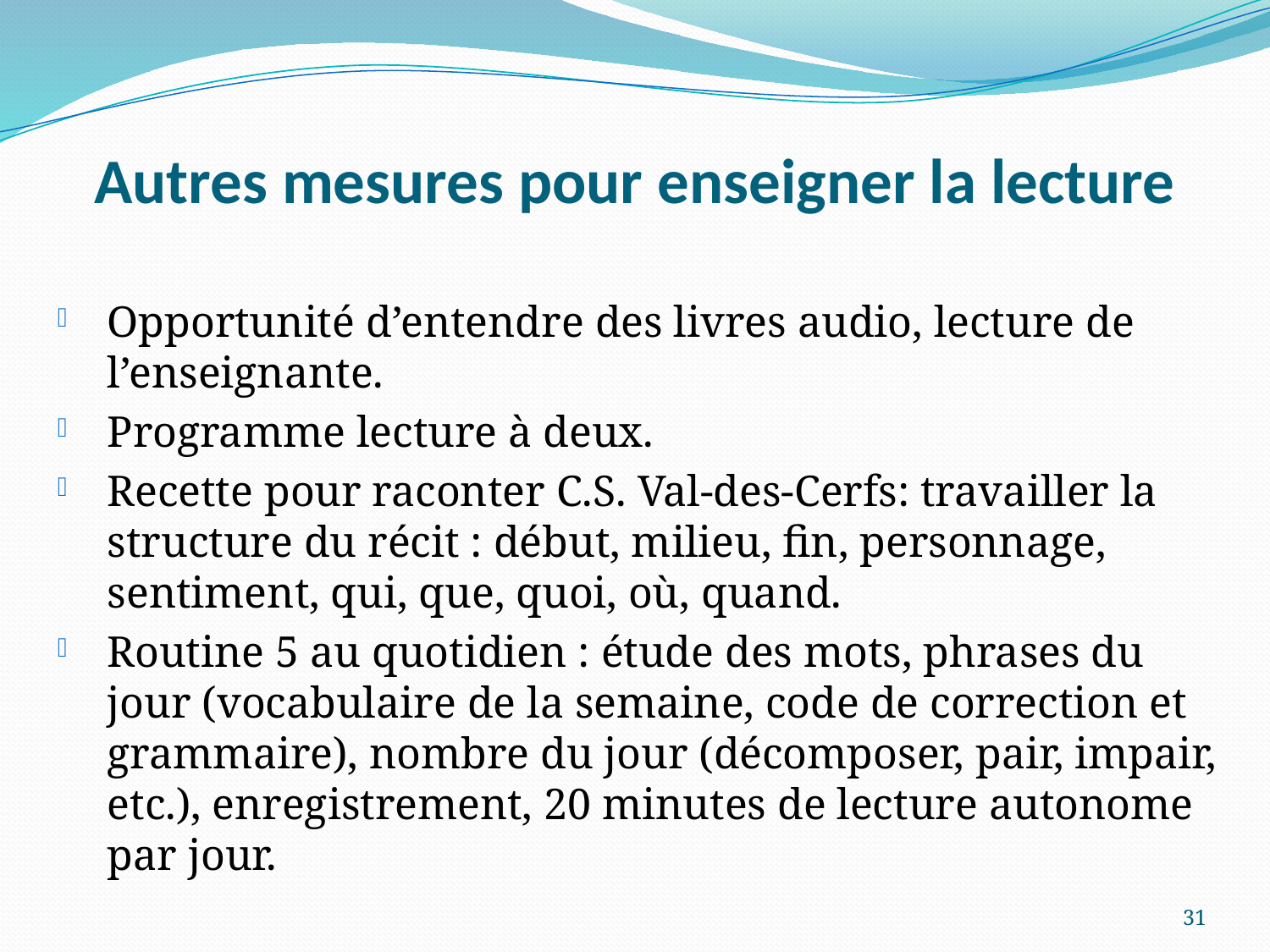

# Autres mesures pour enseigner la lecture
Opportunité d’entendre des livres audio, lecture de l’enseignante.
Programme lecture à deux.
Recette pour raconter C.S. Val-des-Cerfs: travailler la structure du récit : début, milieu, fin, personnage, sentiment, qui, que, quoi, où, quand.
Routine 5 au quotidien : étude des mots, phrases du jour (vocabulaire de la semaine, code de correction et grammaire), nombre du jour (décomposer, pair, impair, etc.), enregistrement, 20 minutes de lecture autonome par jour.
31